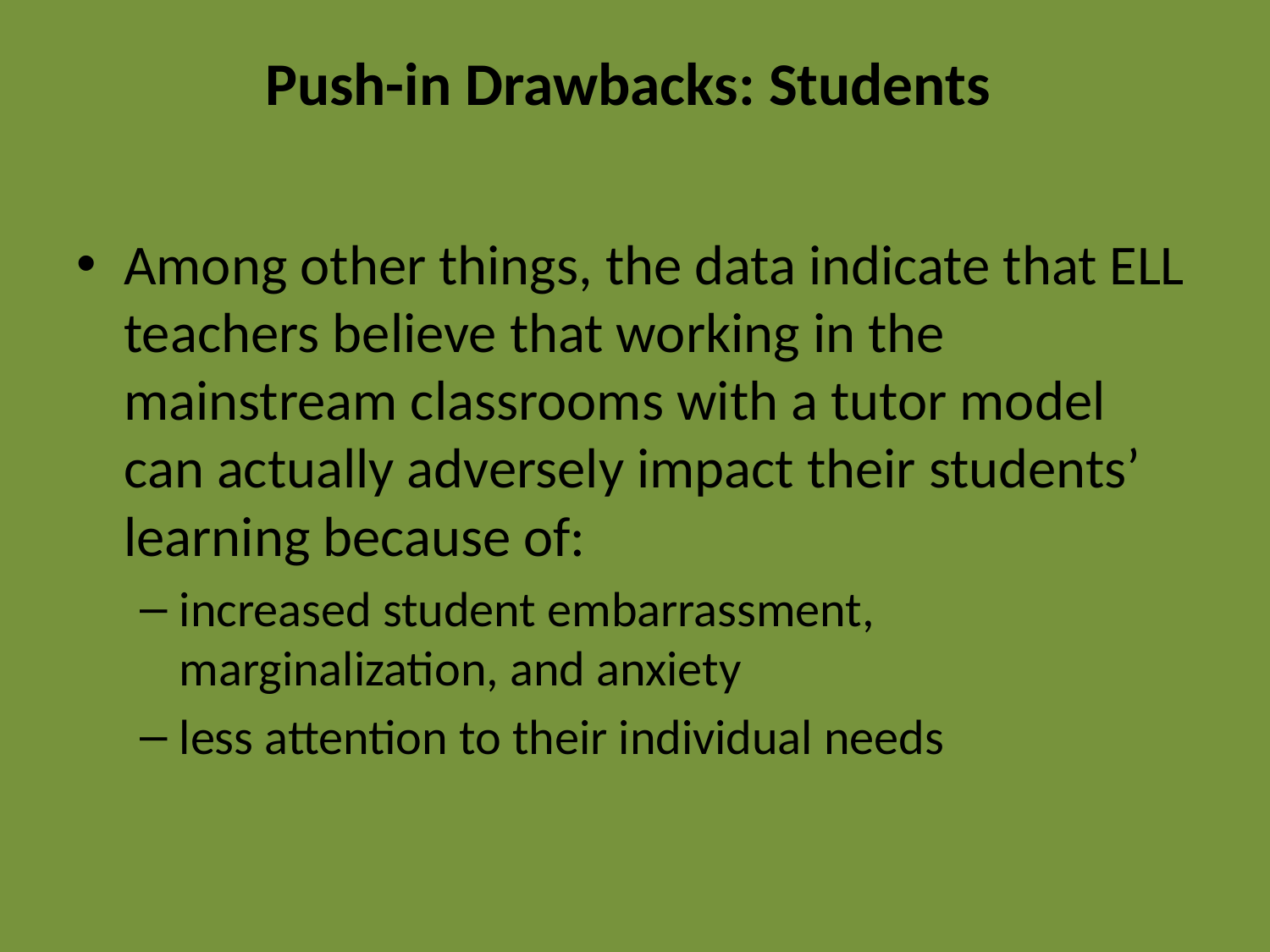

# Push-in Drawbacks: Students
Among other things, the data indicate that ELL teachers believe that working in the mainstream classrooms with a tutor model can actually adversely impact their students’ learning because of:
increased student embarrassment, marginalization, and anxiety
less attention to their individual needs